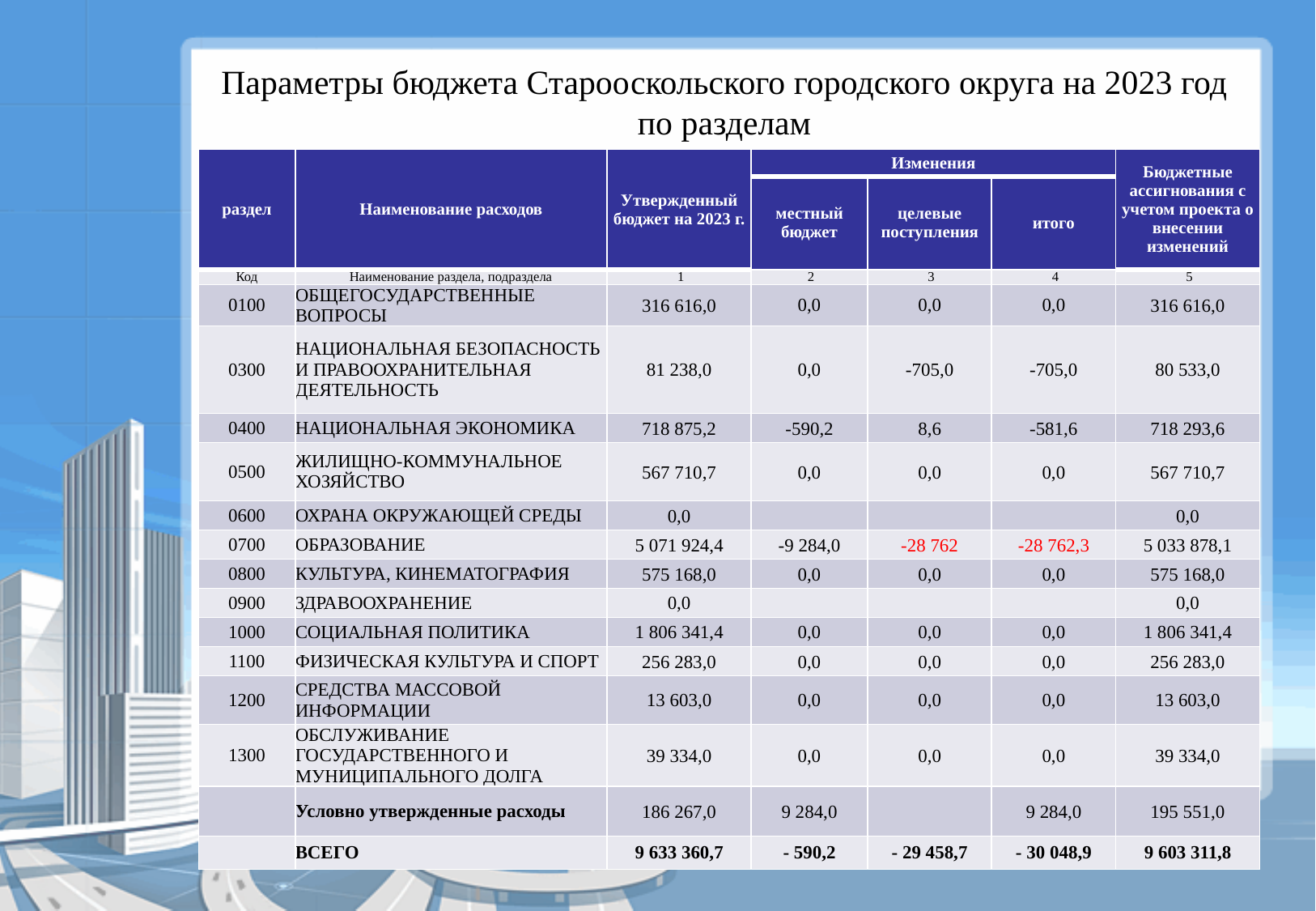

Параметры бюджета Старооскольского городского округа на 2023 год по разделам
| раздел | Наименование расходов | Утвержденный бюджет на 2023 г. | Изменения |  |  | Бюджетные ассигнования с учетом проекта о внесении изменений |
| --- | --- | --- | --- | --- | --- | --- |
|  |  |  | местный бюджет | целевые поступления | итого |  |
| Код | Наименование раздела, подраздела | 1 | 2 | 3 | 4 | 5 |
| 0100 | ОБЩЕГОСУДАРСТВЕННЫЕ ВОПРОСЫ | 316 616,0 | 0,0 | 0,0 | 0,0 | 316 616,0 |
| 0300 | НАЦИОНАЛЬНАЯ БЕЗОПАСНОСТЬ И ПРАВООХРАНИТЕЛЬНАЯ ДЕЯТЕЛЬНОСТЬ | 81 238,0 | 0,0 | -705,0 | -705,0 | 80 533,0 |
| 0400 | НАЦИОНАЛЬНАЯ ЭКОНОМИКА | 718 875,2 | -590,2 | 8,6 | -581,6 | 718 293,6 |
| 0500 | ЖИЛИЩНО-КОММУНАЛЬНОЕ ХОЗЯЙСТВО | 567 710,7 | 0,0 | 0,0 | 0,0 | 567 710,7 |
| 0600 | ОХРАНА ОКРУЖАЮЩЕЙ СРЕДЫ | 0,0 |  |  |  | 0,0 |
| 0700 | ОБРАЗОВАНИЕ | 5 071 924,4 | -9 284,0 | -28 762 | -28 762,3 | 5 033 878,1 |
| 0800 | КУЛЬТУРА, КИНЕМАТОГРАФИЯ | 575 168,0 | 0,0 | 0,0 | 0,0 | 575 168,0 |
| 0900 | ЗДРАВООХРАНЕНИЕ | 0,0 |  |  |  | 0,0 |
| 1000 | СОЦИАЛЬНАЯ ПОЛИТИКА | 1 806 341,4 | 0,0 | 0,0 | 0,0 | 1 806 341,4 |
| 1100 | ФИЗИЧЕСКАЯ КУЛЬТУРА И СПОРТ | 256 283,0 | 0,0 | 0,0 | 0,0 | 256 283,0 |
| 1200 | СРЕДСТВА МАССОВОЙ ИНФОРМАЦИИ | 13 603,0 | 0,0 | 0,0 | 0,0 | 13 603,0 |
| 1300 | ОБСЛУЖИВАНИЕ ГОСУДАРСТВЕННОГО И МУНИЦИПАЛЬНОГО ДОЛГА | 39 334,0 | 0,0 | 0,0 | 0,0 | 39 334,0 |
|  | Условно утвержденные расходы | 186 267,0 | 9 284,0 |  | 9 284,0 | 195 551,0 |
|  | ВСЕГО | 9 633 360,7 | - 590,2 | - 29 458,7 | - 30 048,9 | 9 603 311,8 |